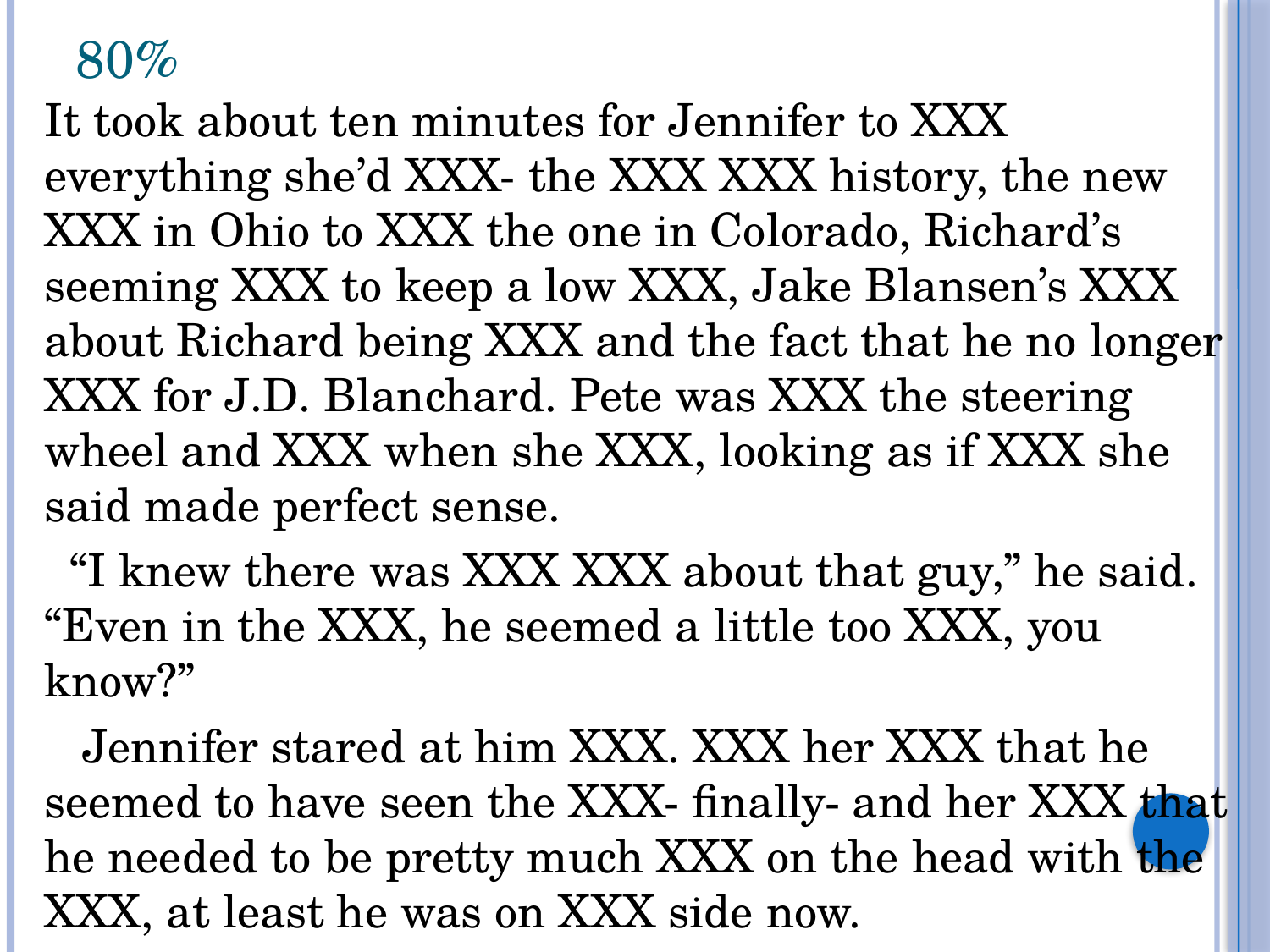

# 80%
It took about ten minutes for Jennifer to XXX everything she’d XXX- the XXX XXX history, the new XXX in Ohio to XXX the one in Colorado, Richard’s seeming XXX to keep a low XXX, Jake Blansen’s XXX about Richard being XXX and the fact that he no longer XXX for J.D. Blanchard. Pete was XXX the steering wheel and XXX when she XXX, looking as if XXX she said made perfect sense.
  “I knew there was XXX XXX about that guy,” he said. “Even in the XXX, he seemed a little too XXX, you know?”
   Jennifer stared at him XXX. XXX her XXX that he seemed to have seen the XXX- finally- and her XXX that he needed to be pretty much XXX on the head with the XXX, at least he was on XXX side now.